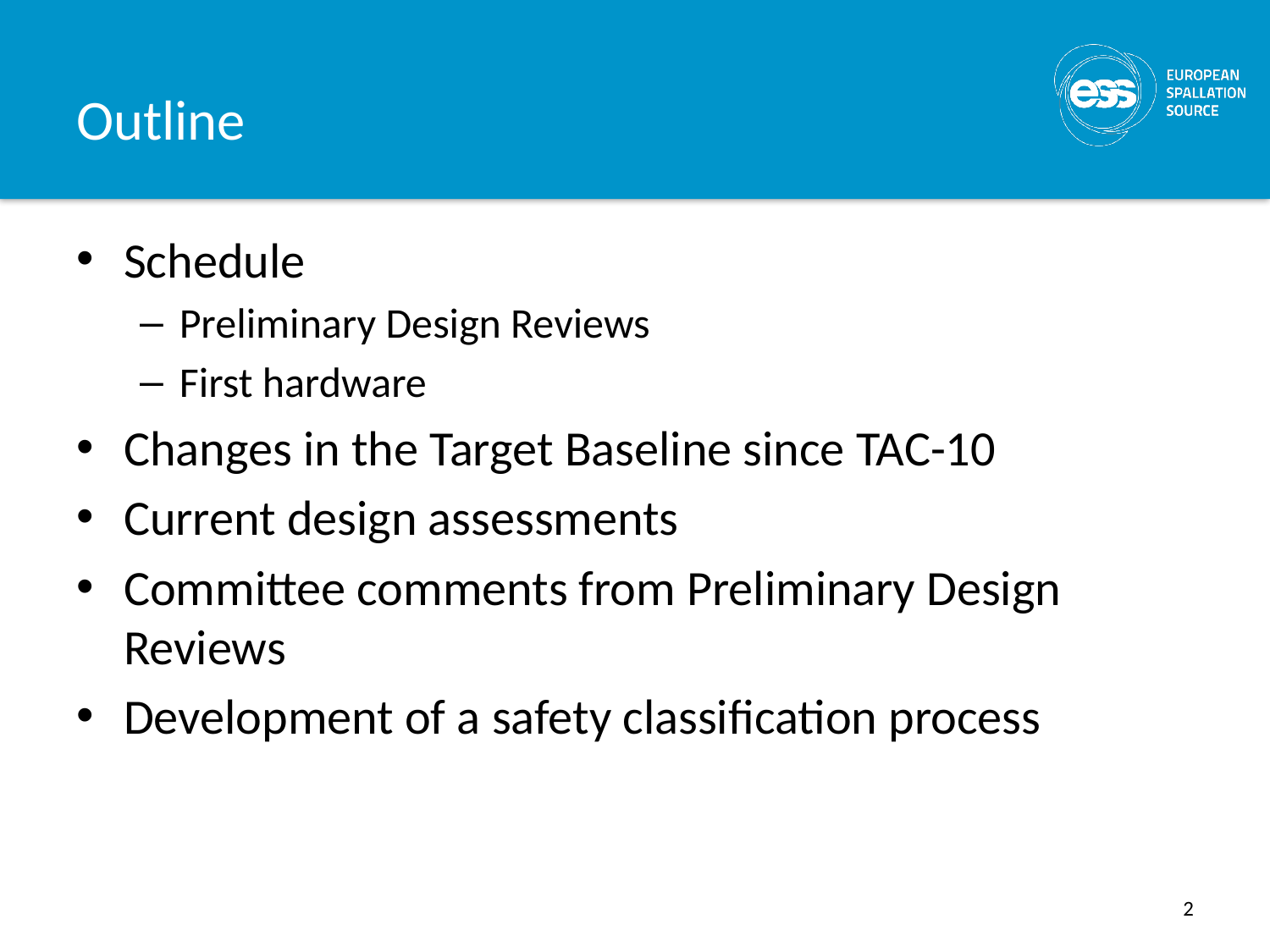

# Outline
Schedule
Preliminary Design Reviews
First hardware
Changes in the Target Baseline since TAC-10
Current design assessments
Committee comments from Preliminary Design Reviews
Development of a safety classification process
2